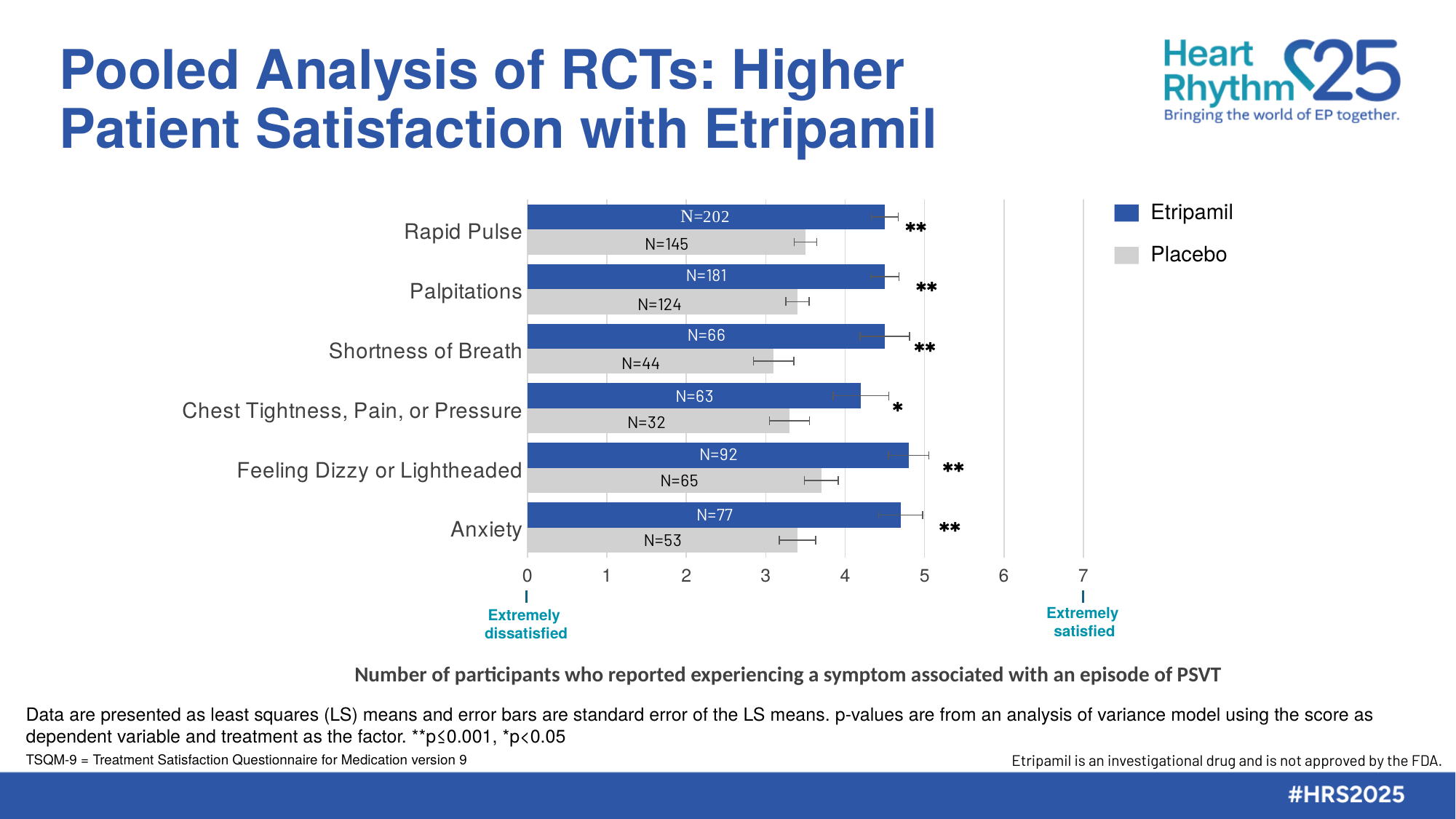

# Pooled Analysis of RCTs: Higher Patient Satisfaction with Etripamil

### Chart

| Category | Placebo | Etripamil |
|---|---|---|
| Anxiety | 3.4 | 4.7 |
| Feeling Dizzy or Lightheaded | 3.7 | 4.8 |
| Chest Tightness, Pain, or Pressure | 3.3 | 4.2 |
| Shortness of Breath | 3.1 | 4.5 |
| Palpitations | 3.4 | 4.5 |
| Rapid Pulse | 3.5 | 4.5 |
Etripamil

**
Placebo

**
**
*
**
**
Extremely
satisfied
Extremely
dissatisfied
Number of participants who reported experiencing a symptom associated with an episode of PSVT
Data are presented as least squares (LS) means and error bars are standard error of the LS means. p-values are from an analysis of variance model using the score as dependent variable and treatment as the factor. **p≤0.001, *p<0.05
TSQM-9 = Treatment Satisfaction Questionnaire for Medication version 9